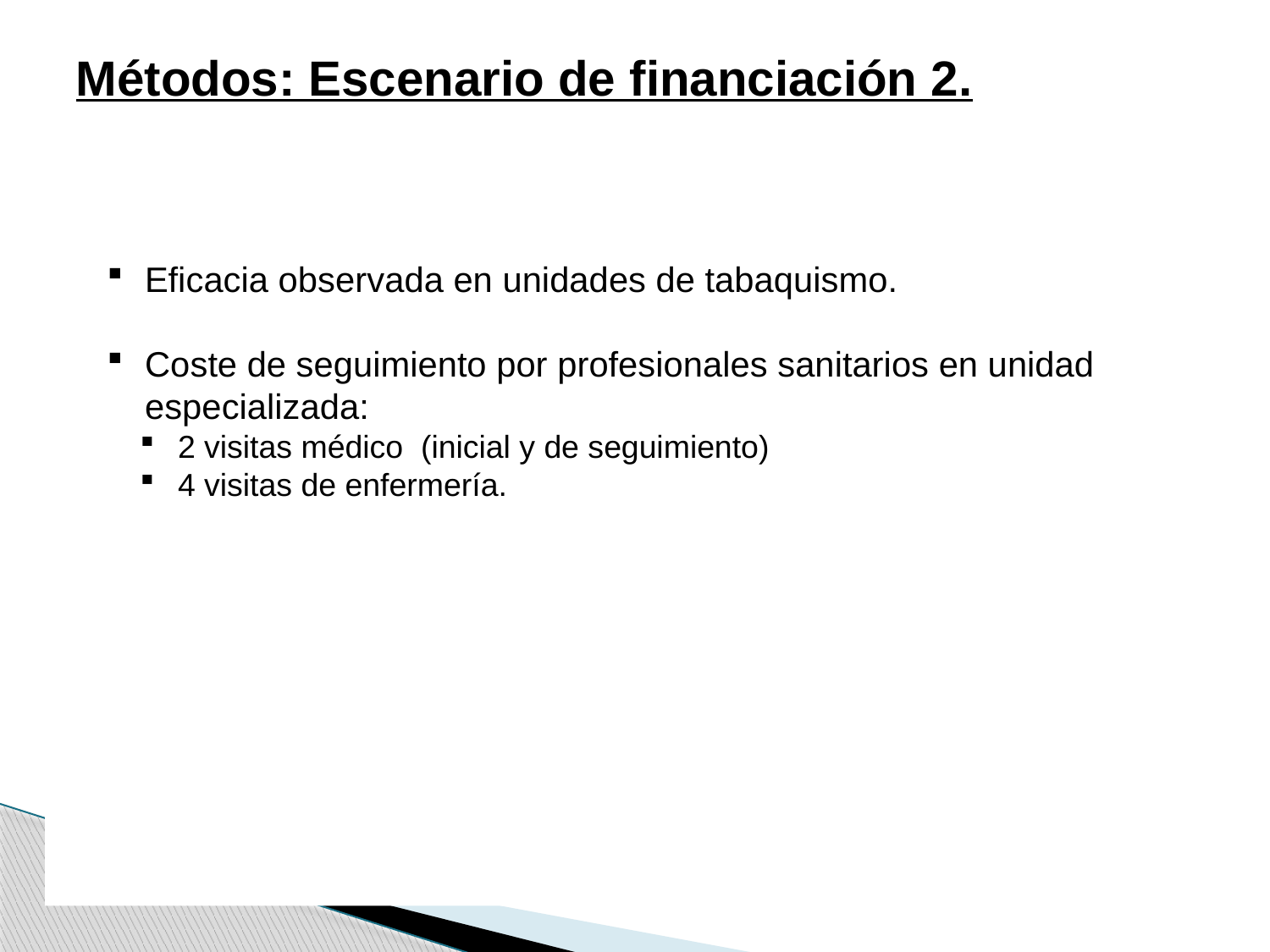

# Métodos: Escenario de financiación 2.

Eficacia observada en unidades de tabaquismo.

Coste de seguimiento por profesionales sanitarios en unidad especializada:
2 visitas médico  (inicial y de seguimiento)
4 visitas de enfermería.